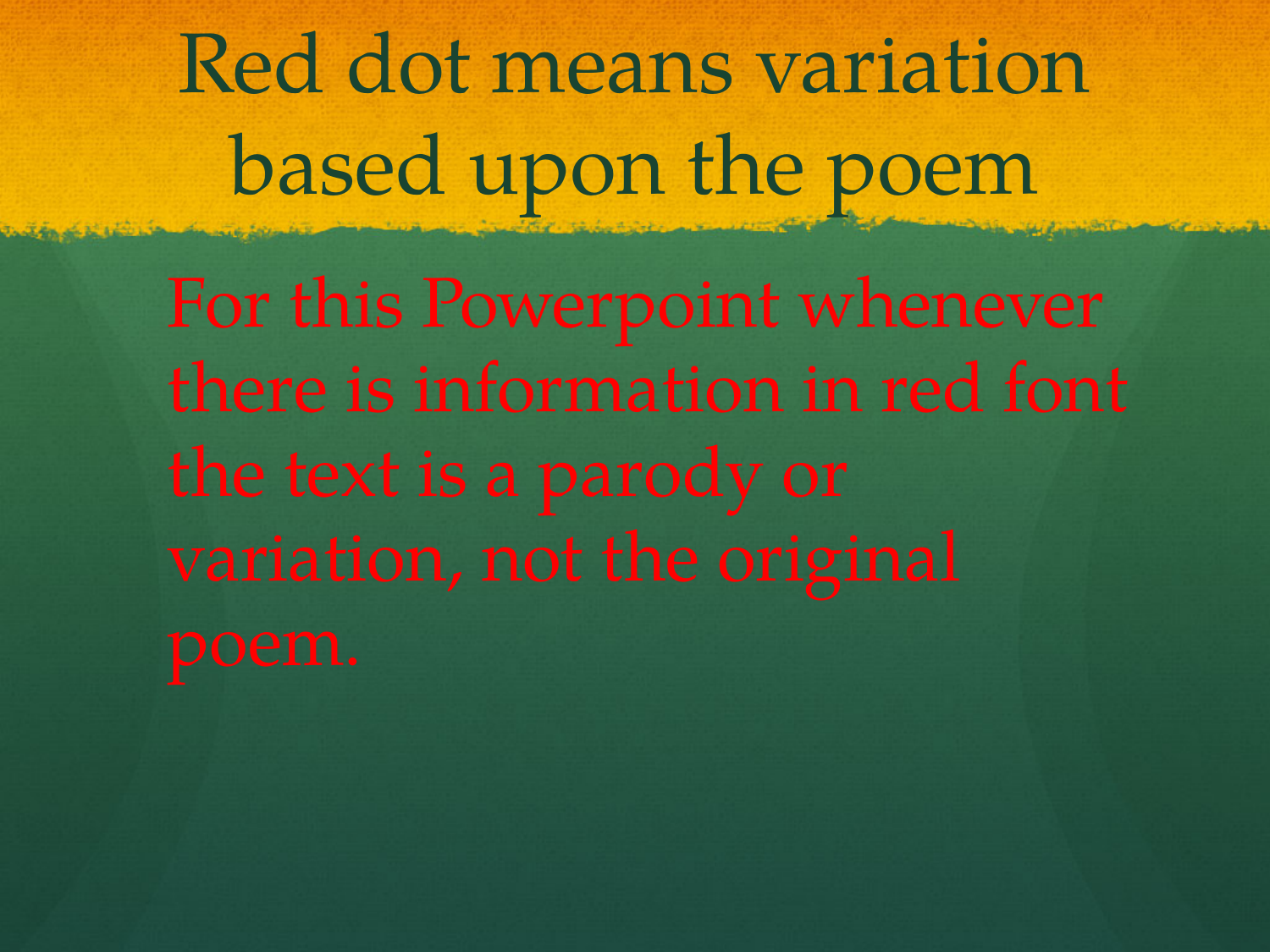

# Red dot means variation based upon the poem
For this Powerpoint whenever there is information in red font the text is a parody or variation, not the original poem.